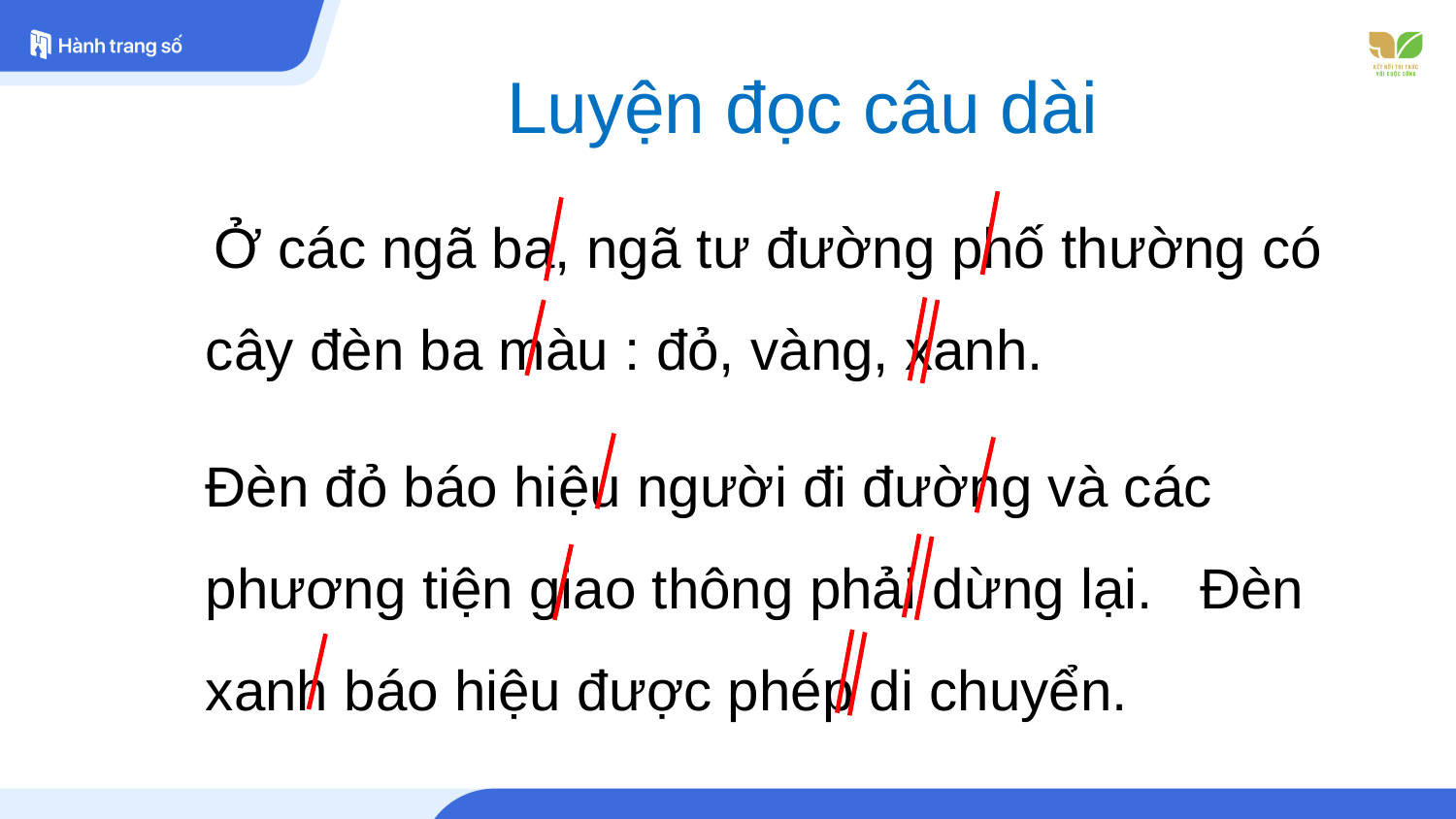

Luyện đọc câu dài
 Ở các ngã ba, ngã tư đường phố thường có cây đèn ba màu : đỏ, vàng, xanh.
Đèn đỏ báo hiệu người đi đường và các phương tiện giao thông phải dừng lại.   Đèn xanh báo hiệu được phép di chuyển.